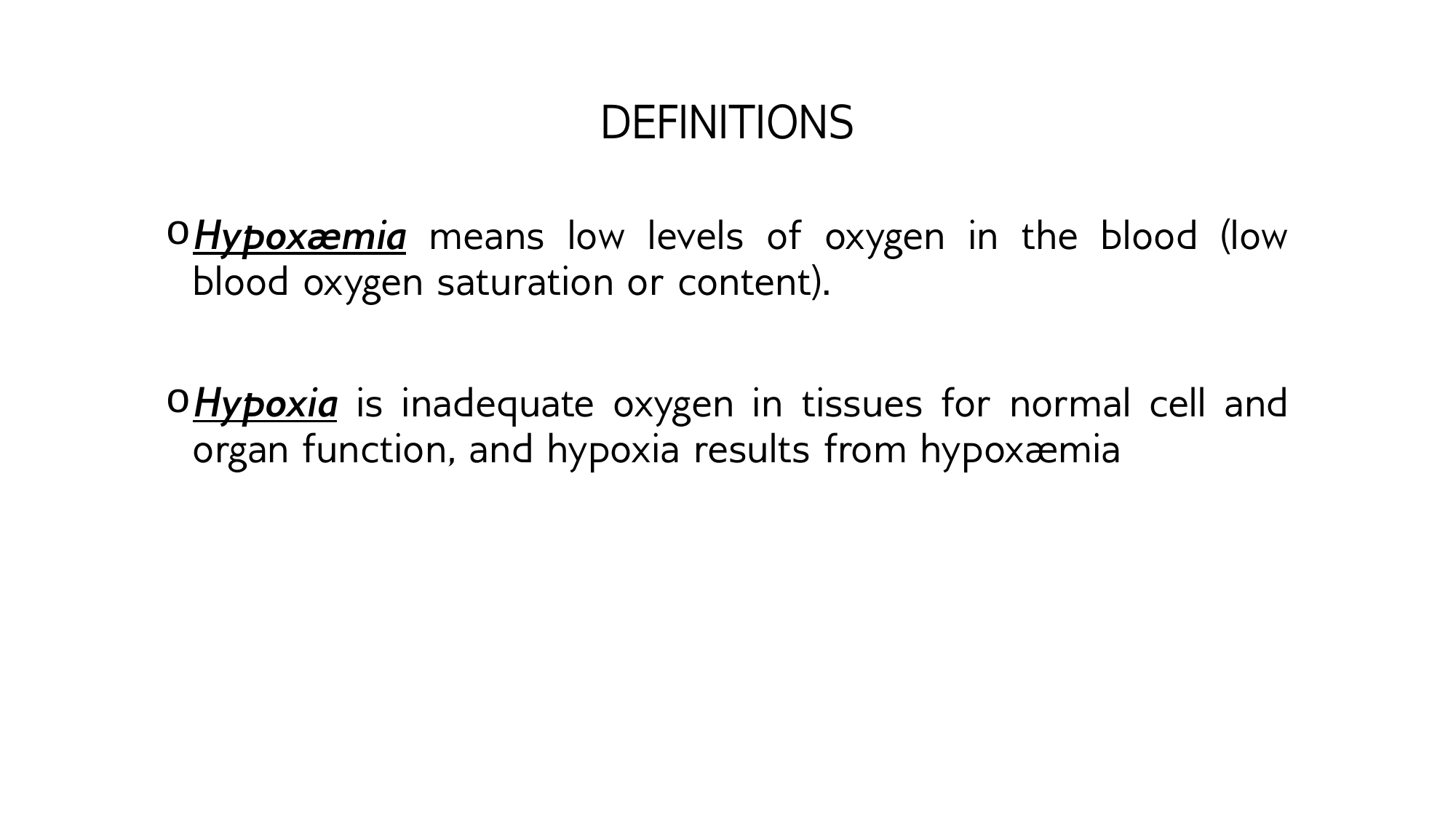

# DEFINITIONS
Hypoxaemia means low levels of oxygen in the blood (low blood oxygen saturation or content).

Hypoxia is inadequate oxygen in tissues for normal cell and organ function, and hypoxia results from hypoxaemia